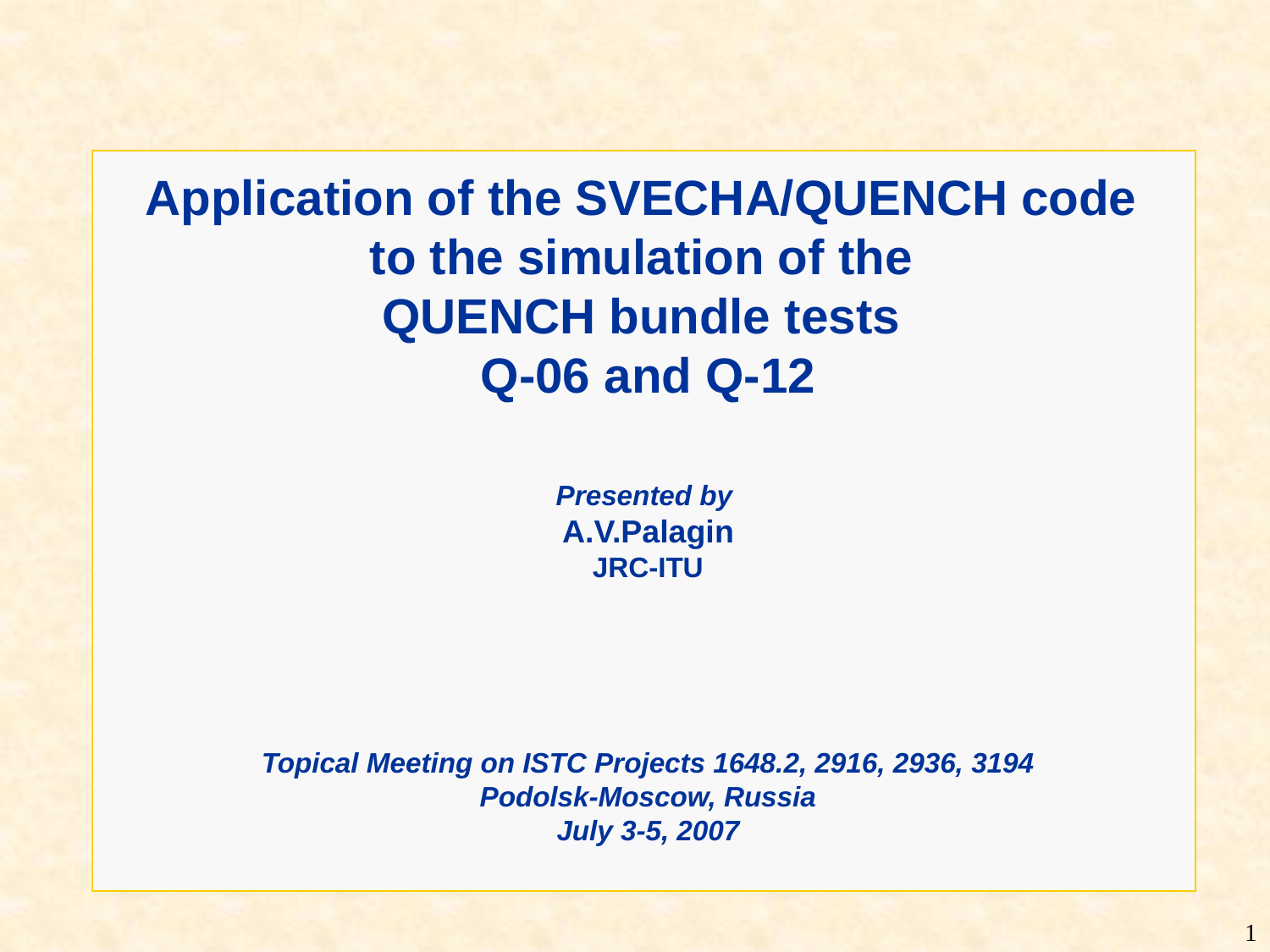

Application of the SVECHA/QUENCH code
to the simulation of the
QUENCH bundle tests
Q-06 and Q-12

Presented by
A.V.Palagin
JRC-ITU

Topical Meeting on ISTC Projects 1648.2, 2916, 2936, 3194
Podolsk-Moscow, Russia
July 3-5, 2007

1